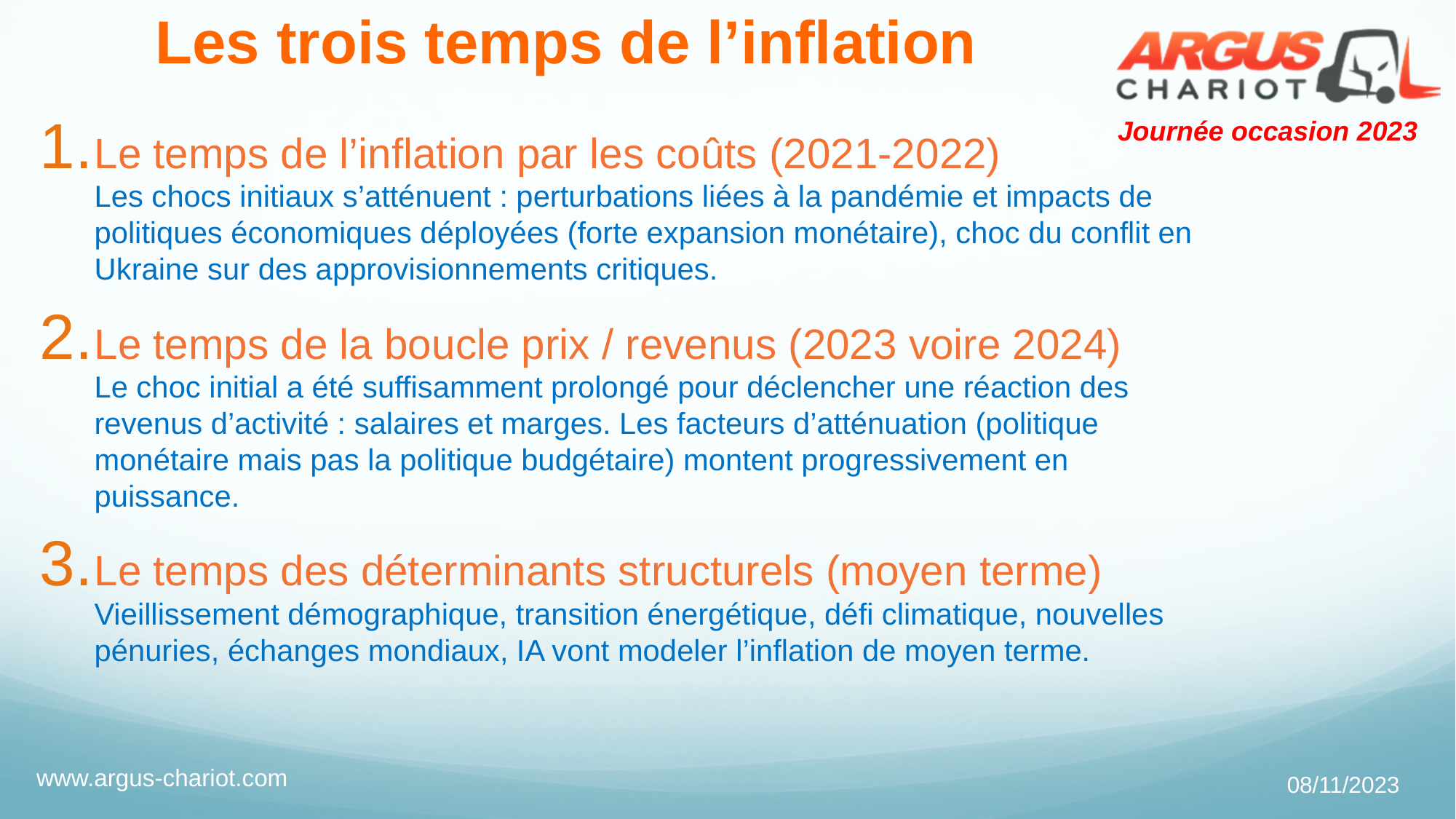

# Les trois temps de l’inflation
Le temps de l’inflation par les coûts (2021-2022)
Les chocs initiaux s’atténuent : perturbations liées à la pandémie et impacts de politiques économiques déployées (forte expansion monétaire), choc du conflit en Ukraine sur des approvisionnements critiques.
Le temps de la boucle prix / revenus (2023 voire 2024)
Le choc initial a été suffisamment prolongé pour déclencher une réaction des revenus d’activité : salaires et marges. Les facteurs d’atténuation (politique monétaire mais pas la politique budgétaire) montent progressivement en puissance.
Le temps des déterminants structurels (moyen terme)
Vieillissement démographique, transition énergétique, défi climatique, nouvelles pénuries, échanges mondiaux, IA vont modeler l’inflation de moyen terme.